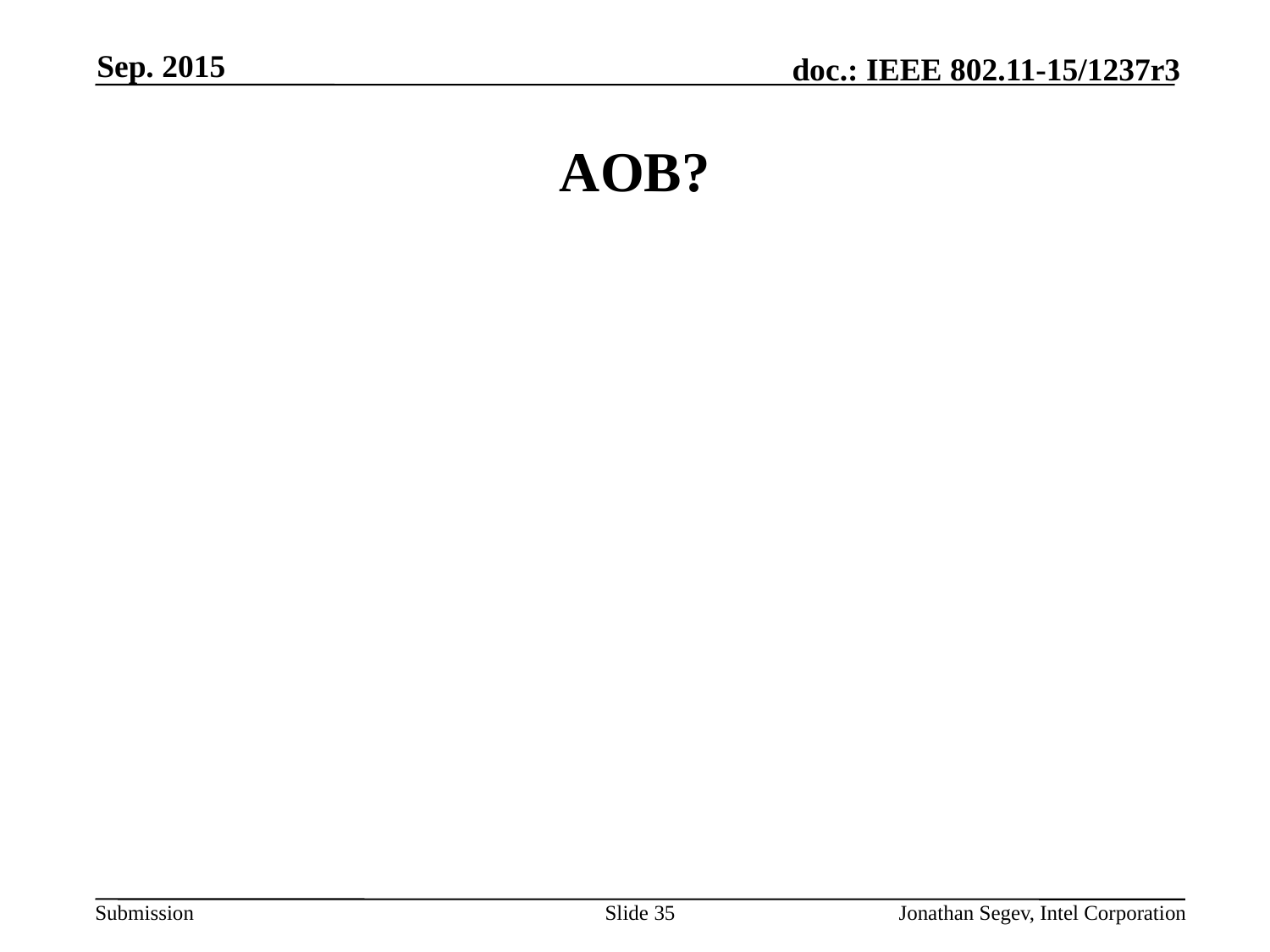

Sep. 2015
# AOB?

Slide 35
Jonathan Segev, Intel Corporation